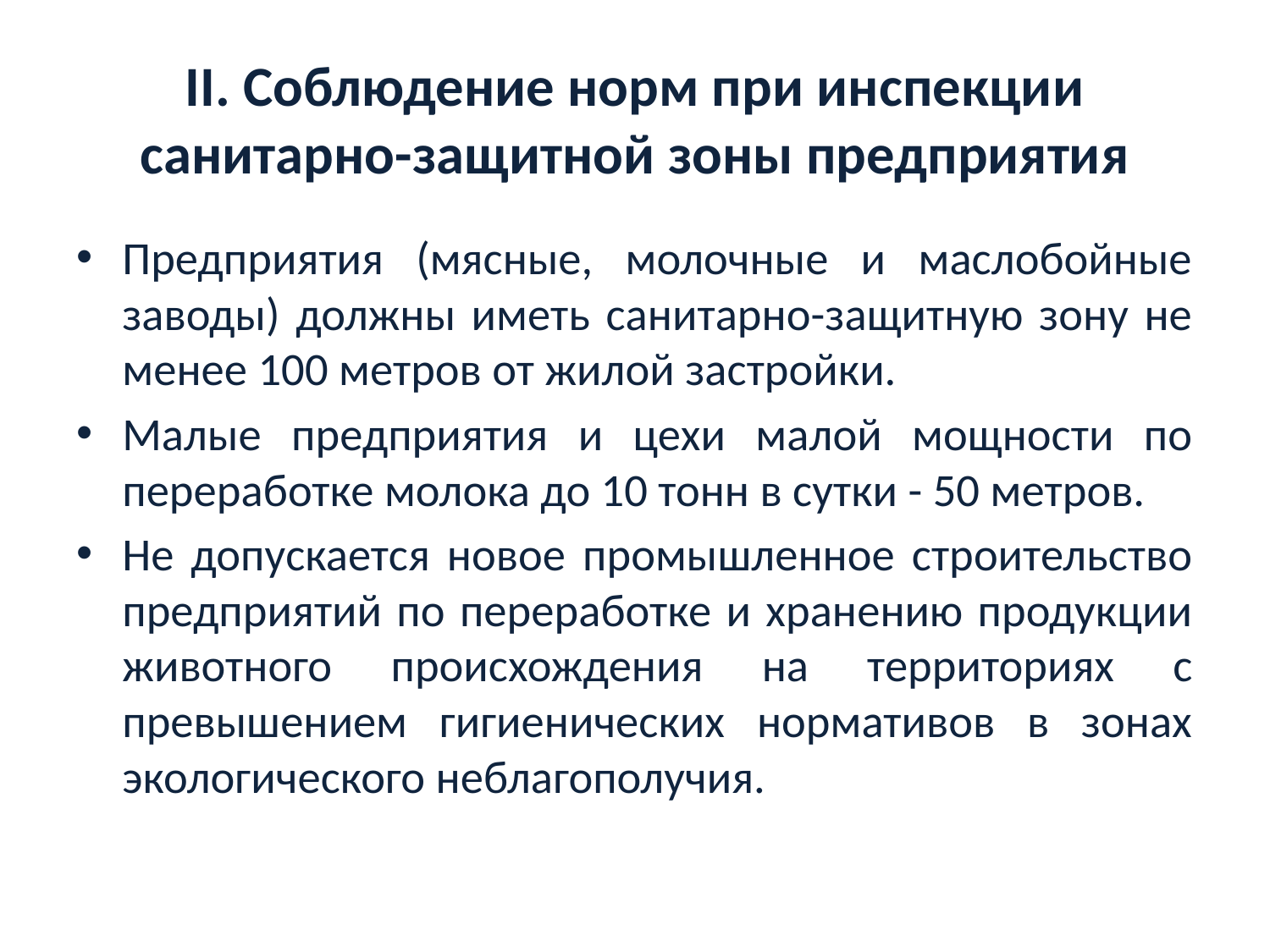

# II. Соблюдение норм при инспекции санитарно-защитной зоны предприятия
Предприятия (мясные, молочные и маслобойные заводы) должны иметь санитарно-защитную зону не менее 100 метров от жилой застройки.
Малые предприятия и цехи малой мощности по переработке молока до 10 тонн в сутки - 50 метров.
Не допускается новое промышленное строительство предприятий по переработке и хранению продукции животного происхождения на территориях с превышением гигиенических нормативов в зонах экологического неблагополучия.